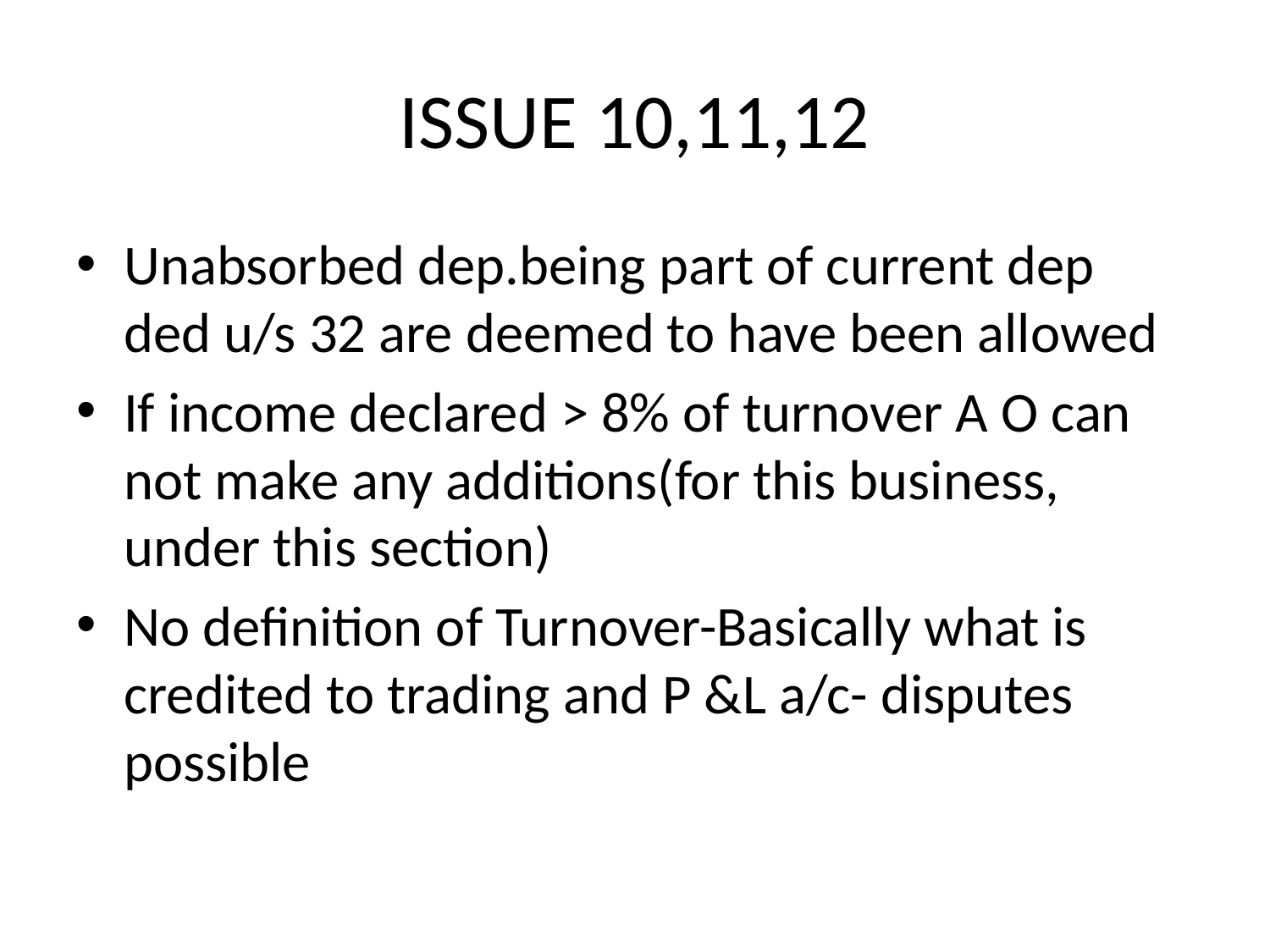

# ISSUE 10,11,12
Unabsorbed dep.being part of current dep ded u/s 32 are deemed to have been allowed
If income declared > 8% of turnover A O can not make any additions(for this business, under this section)
No definition of Turnover-Basically what is credited to trading and P &L a/c- disputes possible